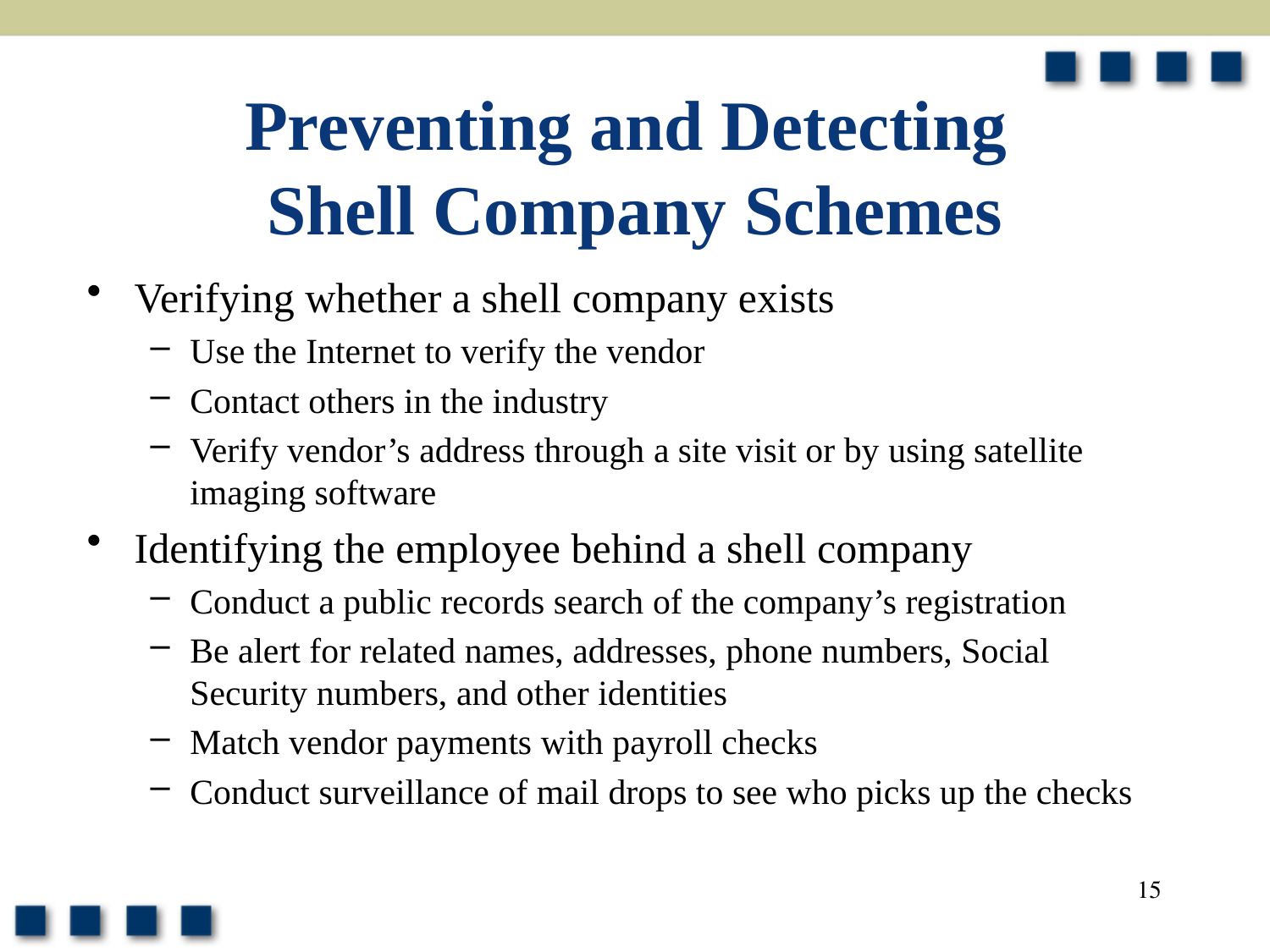

# Preventing and Detecting Shell Company Schemes
Verifying whether a shell company exists
Use the Internet to verify the vendor
Contact others in the industry
Verify vendor’s address through a site visit or by using satellite imaging software
Identifying the employee behind a shell company
Conduct a public records search of the company’s registration
Be alert for related names, addresses, phone numbers, Social Security numbers, and other identities
Match vendor payments with payroll checks
Conduct surveillance of mail drops to see who picks up the checks

15